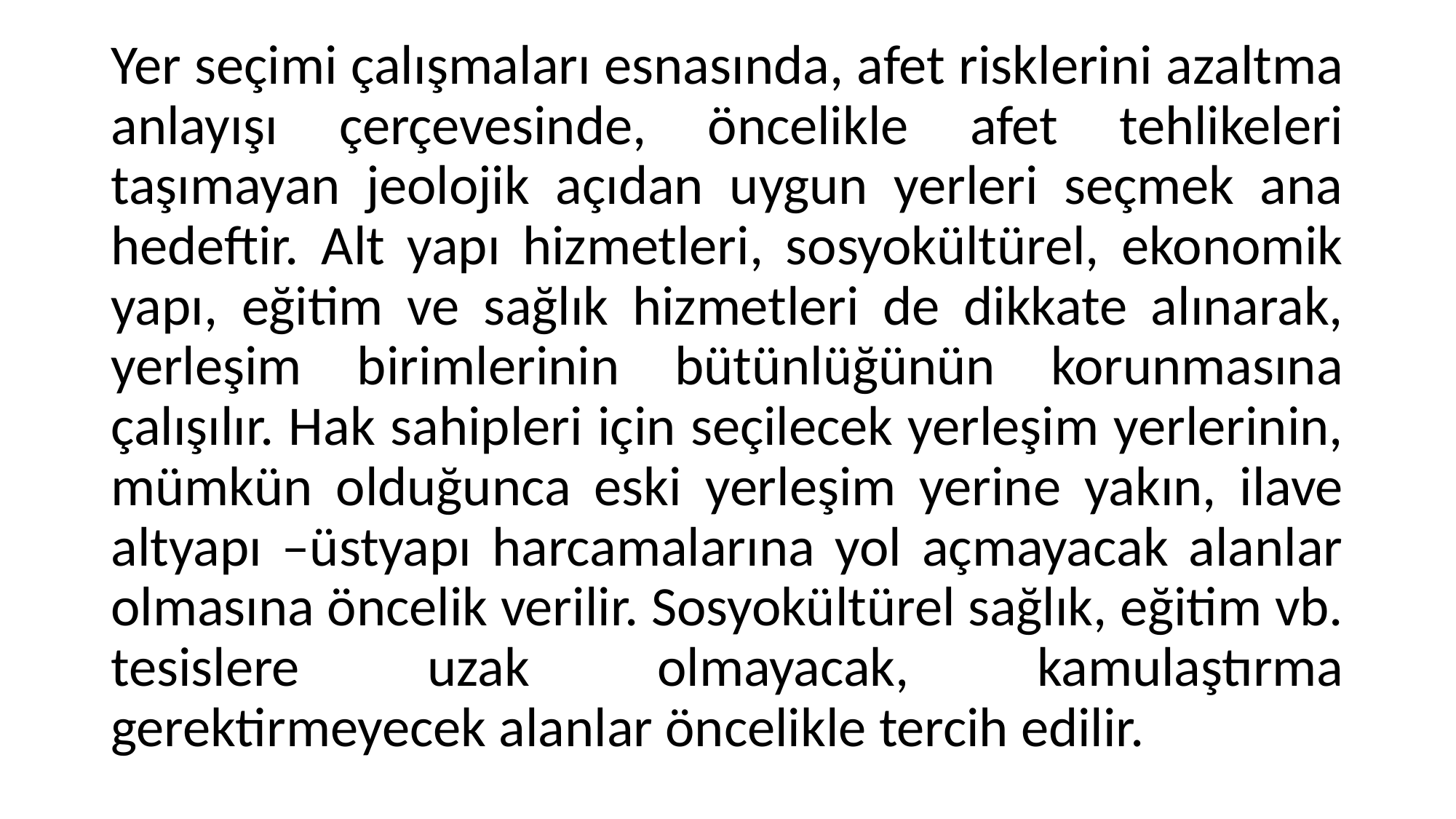

Yer seçimi çalışmaları esnasında, afet risklerini azaltma anlayışı çerçevesinde, öncelikle afet tehlikeleri taşımayan jeolojik açıdan uygun yerleri seçmek ana hedeftir. Alt yapı hizmetleri, sosyokültürel, ekonomik yapı, eğitim ve sağlık hizmetleri de dikkate alınarak, yerleşim birimlerinin bütünlüğünün korunmasına çalışılır. Hak sahipleri için seçilecek yerleşim yerlerinin, mümkün olduğunca eski yerleşim yerine yakın, ilave altyapı –üstyapı harcamalarına yol açmayacak alanlar olmasına öncelik verilir. Sosyokültürel sağlık, eğitim vb. tesislere uzak olmayacak, kamulaştırma gerektirmeyecek alanlar öncelikle tercih edilir.